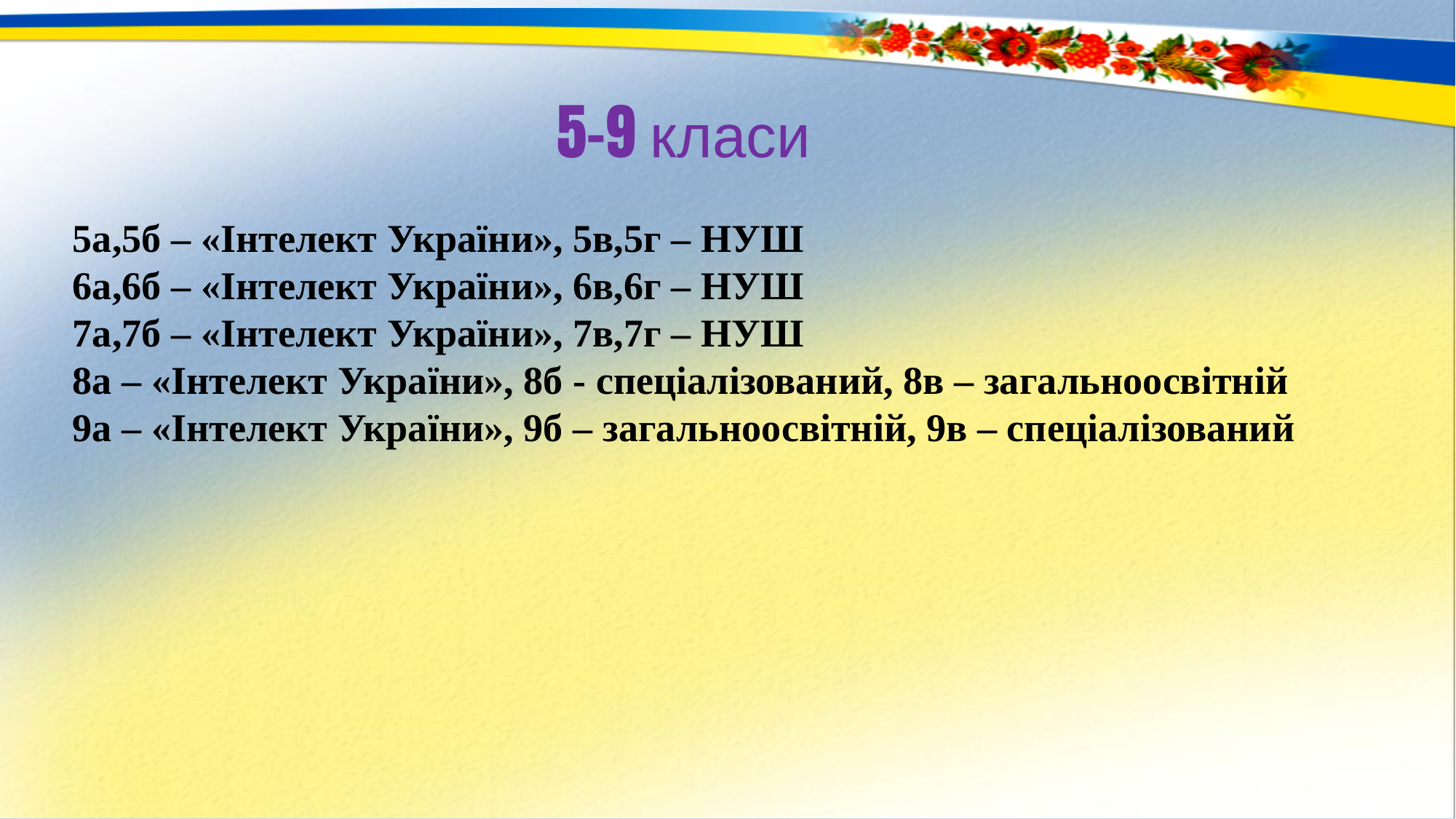

5-9 класи
5а,5б – «Інтелект України», 5в,5г – НУШ
6а,6б – «Інтелект України», 6в,6г – НУШ
7а,7б – «Інтелект України», 7в,7г – НУШ
8а – «Інтелект України», 8б - спеціалізований, 8в – загальноосвітній
9а – «Інтелект України», 9б – загальноосвітній, 9в – спеціалізований